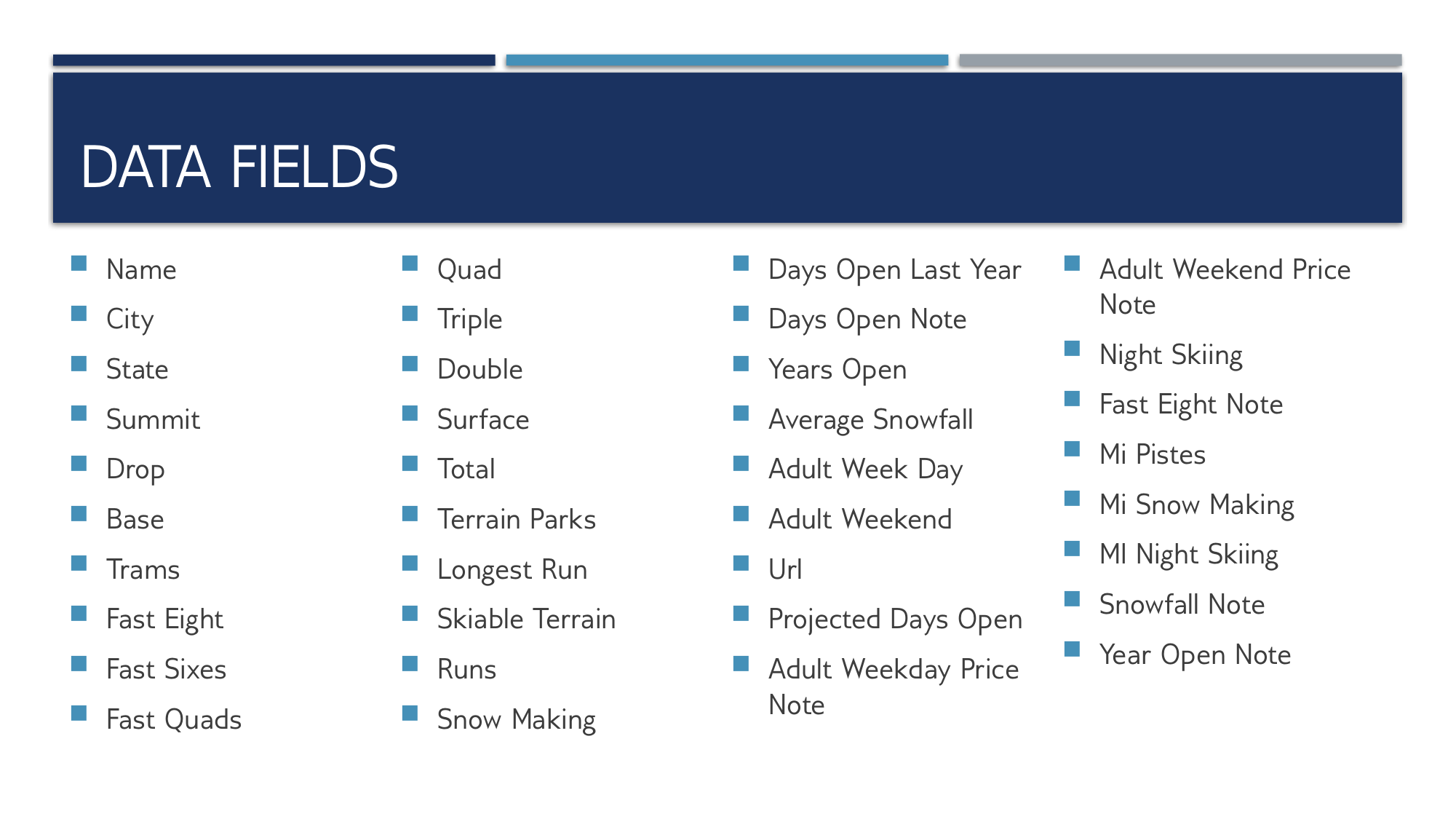

# Data fields
Name
City
State
Summit
Drop
Base
Trams
Fast Eight
Fast Sixes
Fast Quads
Quad
Triple
Double
Surface
Total
Terrain Parks
Longest Run
Skiable Terrain
Runs
Snow Making
Days Open Last Year
Days Open Note
Years Open
Average Snowfall
Adult Week Day
Adult Weekend
Url
Projected Days Open
Adult Weekday Price Note
Adult Weekend Price Note
Night Skiing
Fast Eight Note
Mi Pistes
Mi Snow Making
MI Night Skiing
Snowfall Note
Year Open Note